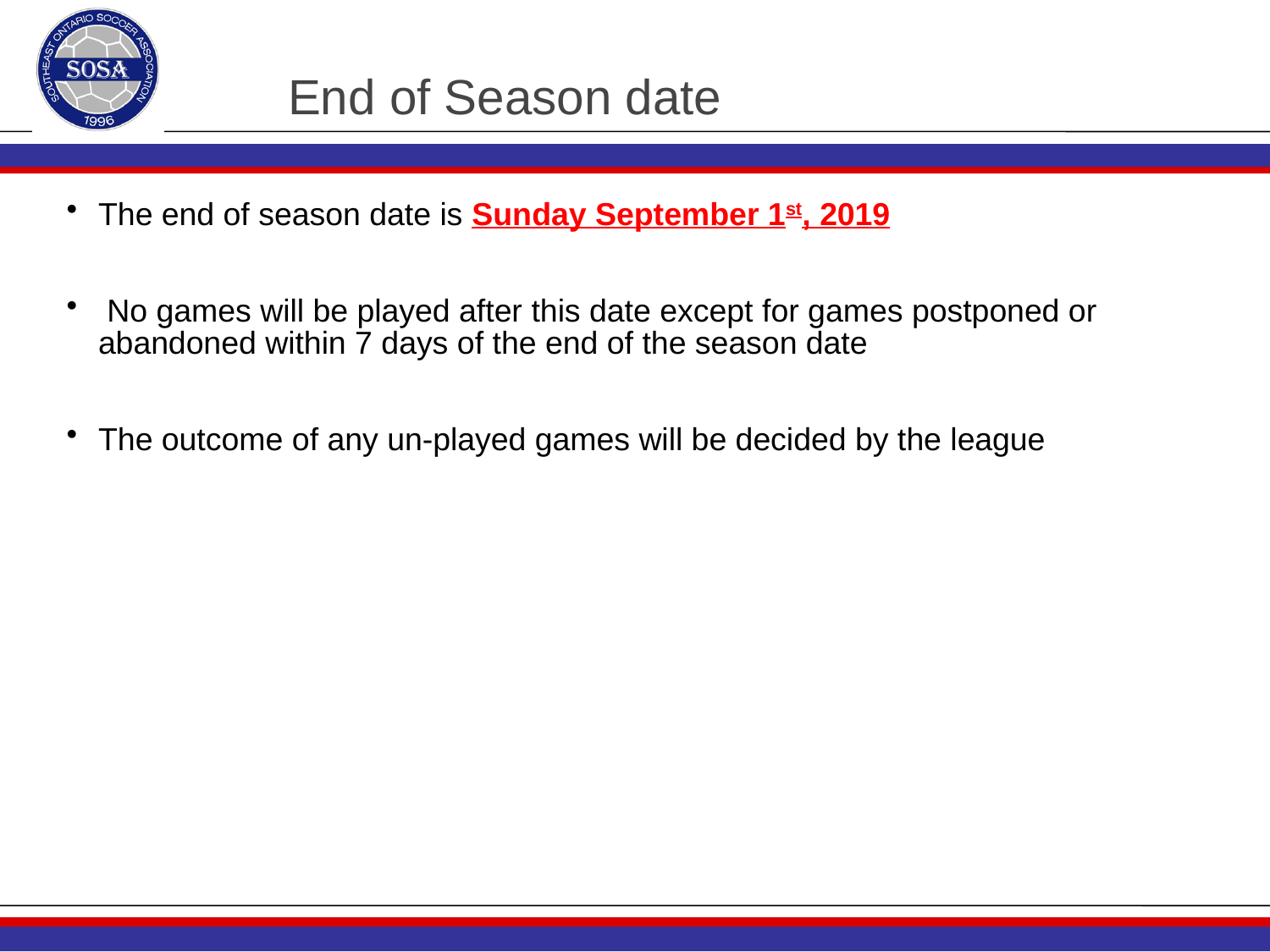

# End of Season date
The end of season date is Sunday September 1st, 2019

 No games will be played after this date except for games postponed or abandoned within 7 days of the end of the season date

The outcome of any un-played games will be decided by the league